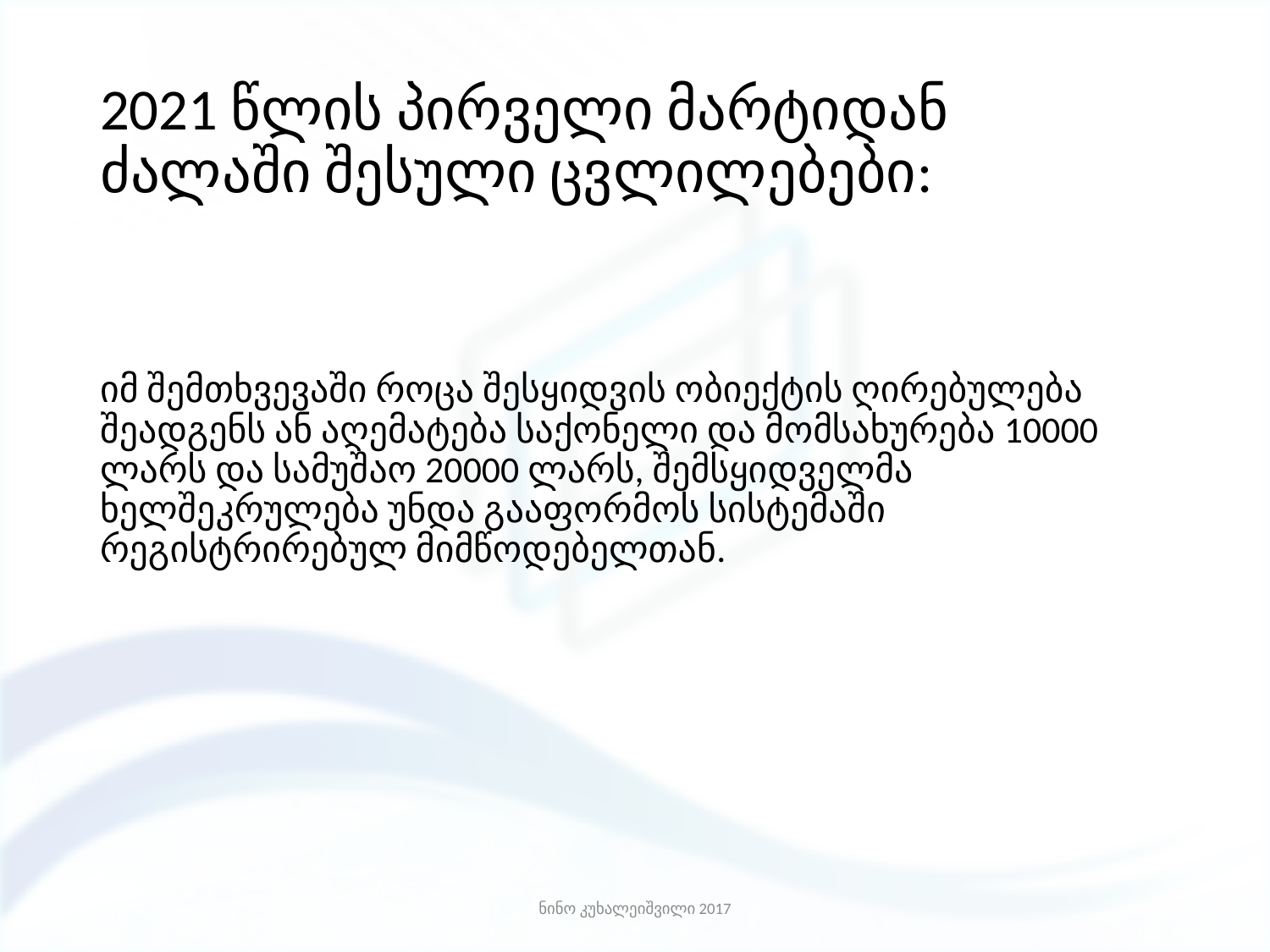

# 2021 წლის პირველი მარტიდან ძალაში შესული ცვლილებები:

იმ შემთხვევაში როცა შესყიდვის ობიექტის ღირებულება შეადგენს ან აღემატება საქონელი და მომსახურება 10000 ლარს და სამუშაო 20000 ლარს, შემსყიდველმა ხელშეკრულება უნდა გააფორმოს სისტემაში რეგისტრირებულ მიმწოდებელთან.
ნინო კუხალეიშვილი 2017